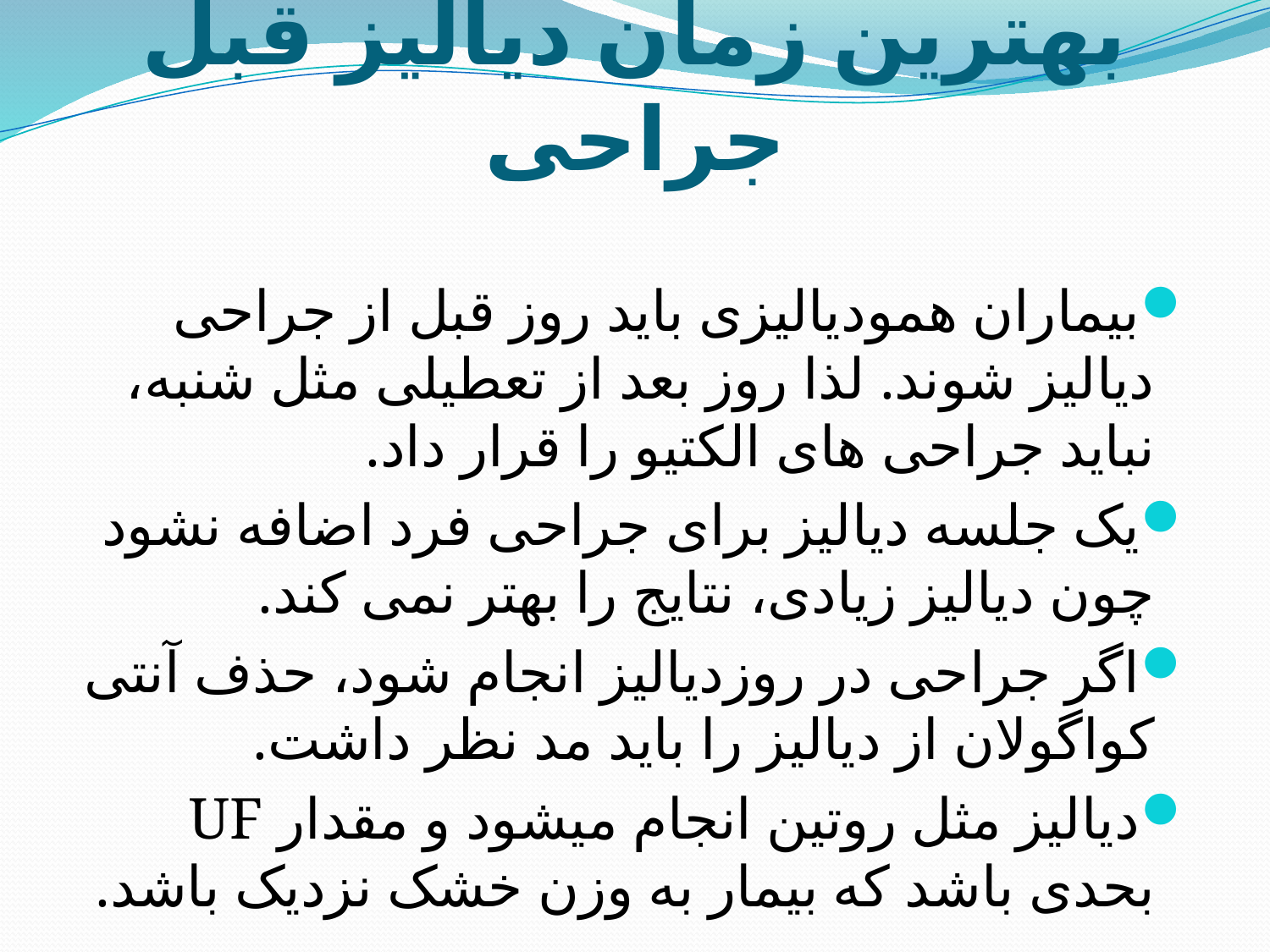

# بهترین زمان دیالیز قبل جراحی
بیماران همودیالیزی باید روز قبل از جراحی دیالیز شوند. لذا روز بعد از تعطیلی مثل شنبه، نباید جراحی های الکتیو را قرار داد.
یک جلسه دیالیز برای جراحی فرد اضافه نشود چون دیالیز زیادی، نتایج را بهتر نمی کند.
اگر جراحی در روزدیالیز انجام شود، حذف آنتی کواگولان از دیالیز را باید مد نظر داشت.
دیالیز مثل روتین انجام میشود و مقدار UF بحدی باشد که بیمار به وزن خشک نزدیک باشد.